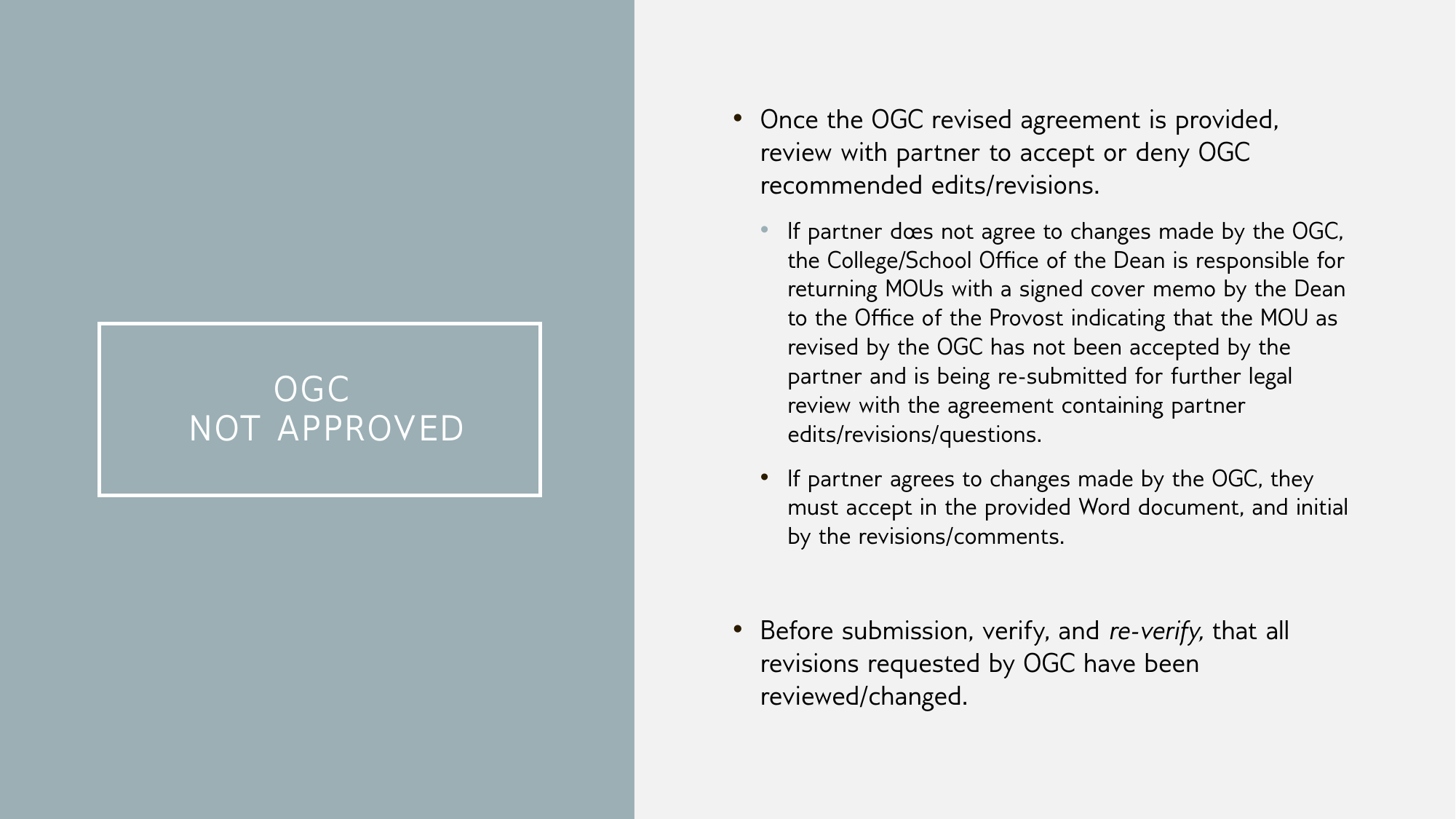

Once the OGC revised agreement is provided, review with partner to accept or deny OGC recommended edits/revisions.
If partner does not agree to changes made by the OGC, the College/School Office of the Dean is responsible for returning MOUs with a signed cover memo by the Dean to the Office of the Provost indicating that the MOU as revised by the OGC has not been accepted by the partner and is being re-submitted for further legal review with the agreement containing partner edits/revisions/questions.
If partner agrees to changes made by the OGC, they must accept in the provided Word document, and initial by the revisions/comments.

Before submission, verify, and re-verify, that all revisions requested by OGC have been reviewed/changed.

# Ogc not approved